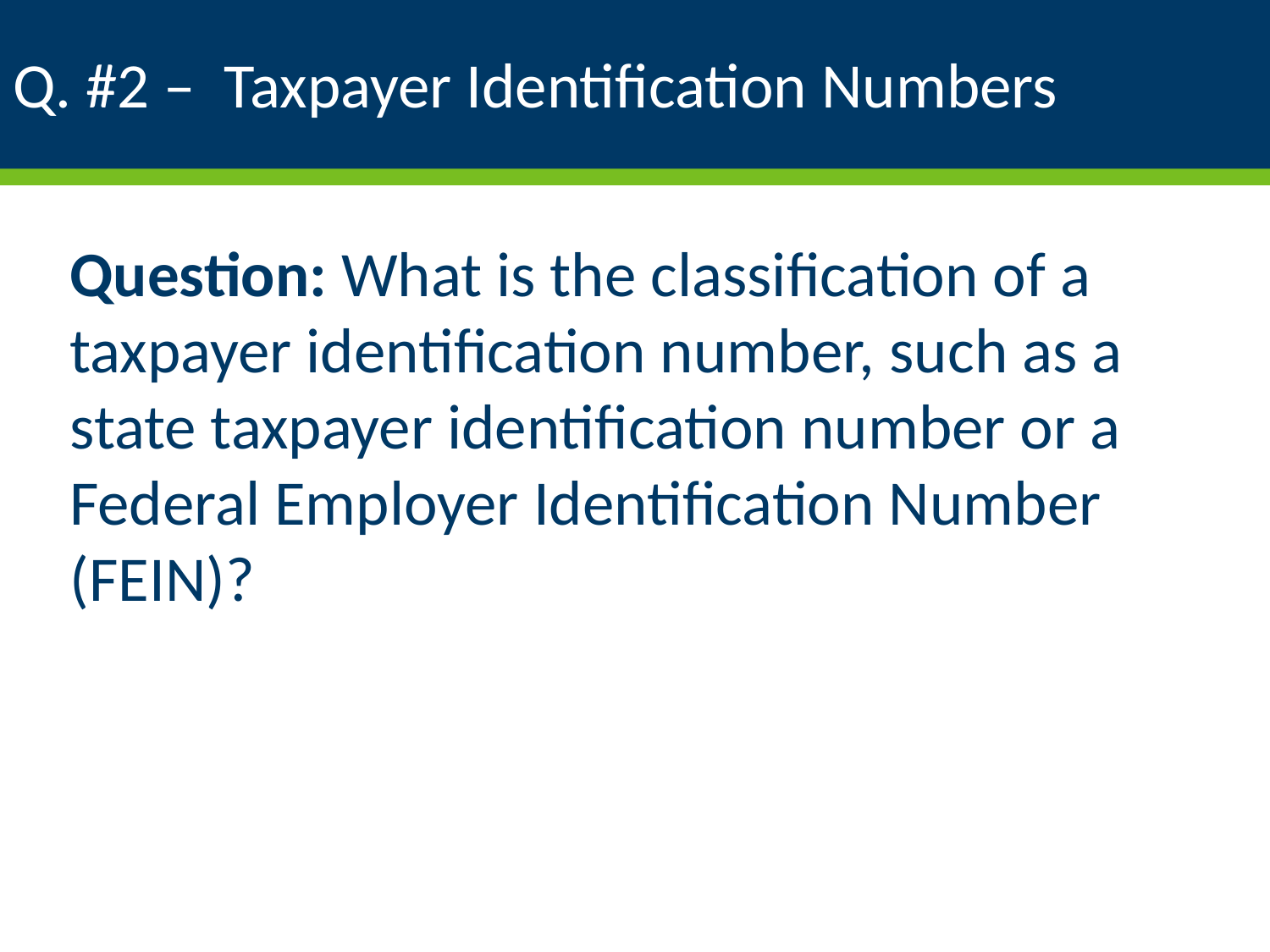

# Q. #2 –  Taxpayer Identification Numbers
Question: What is the classification of a taxpayer identification number, such as a state taxpayer identification number or a Federal Employer Identification Number (FEIN)?